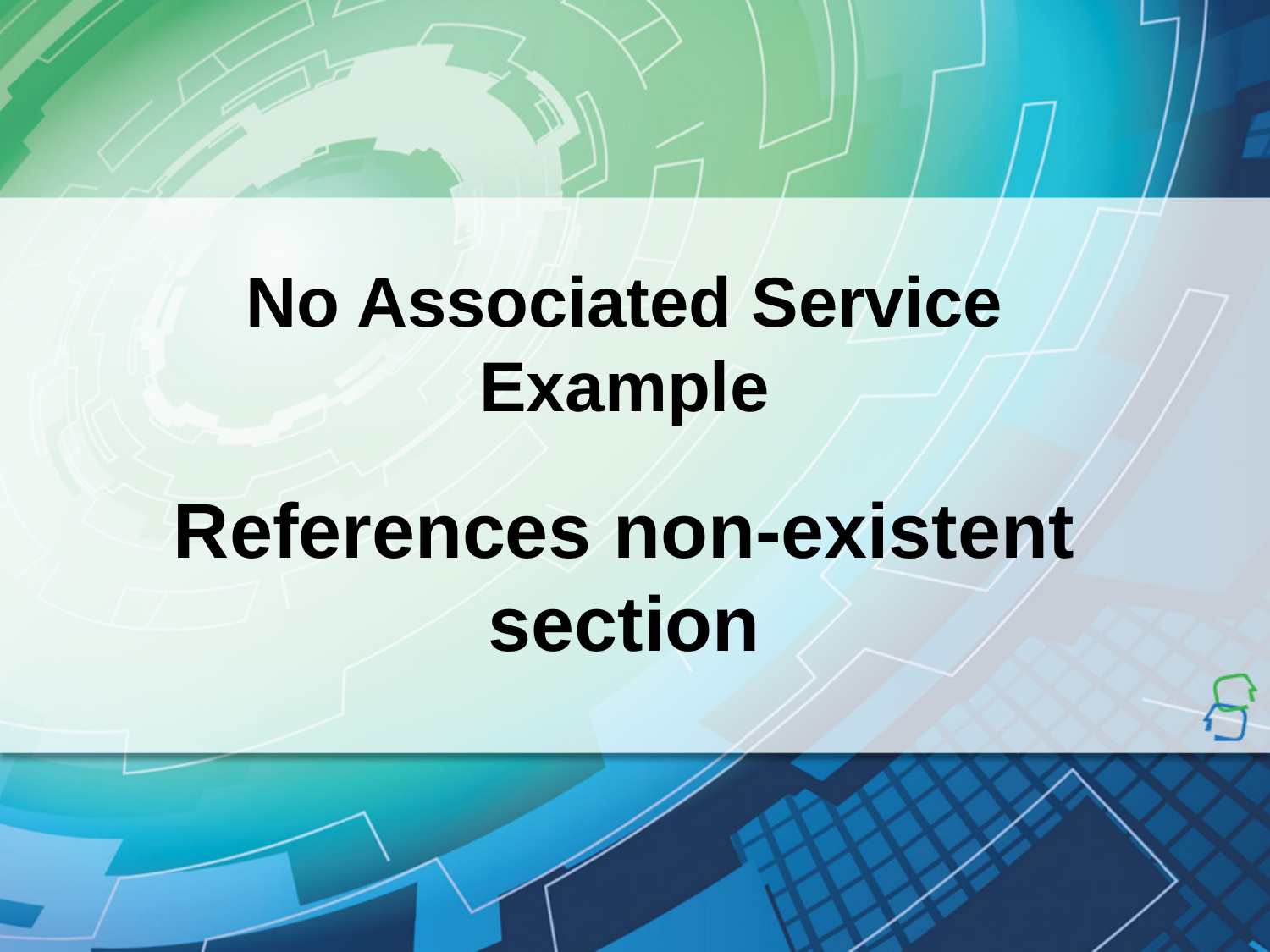

# No Associated Service Example References non-existent section